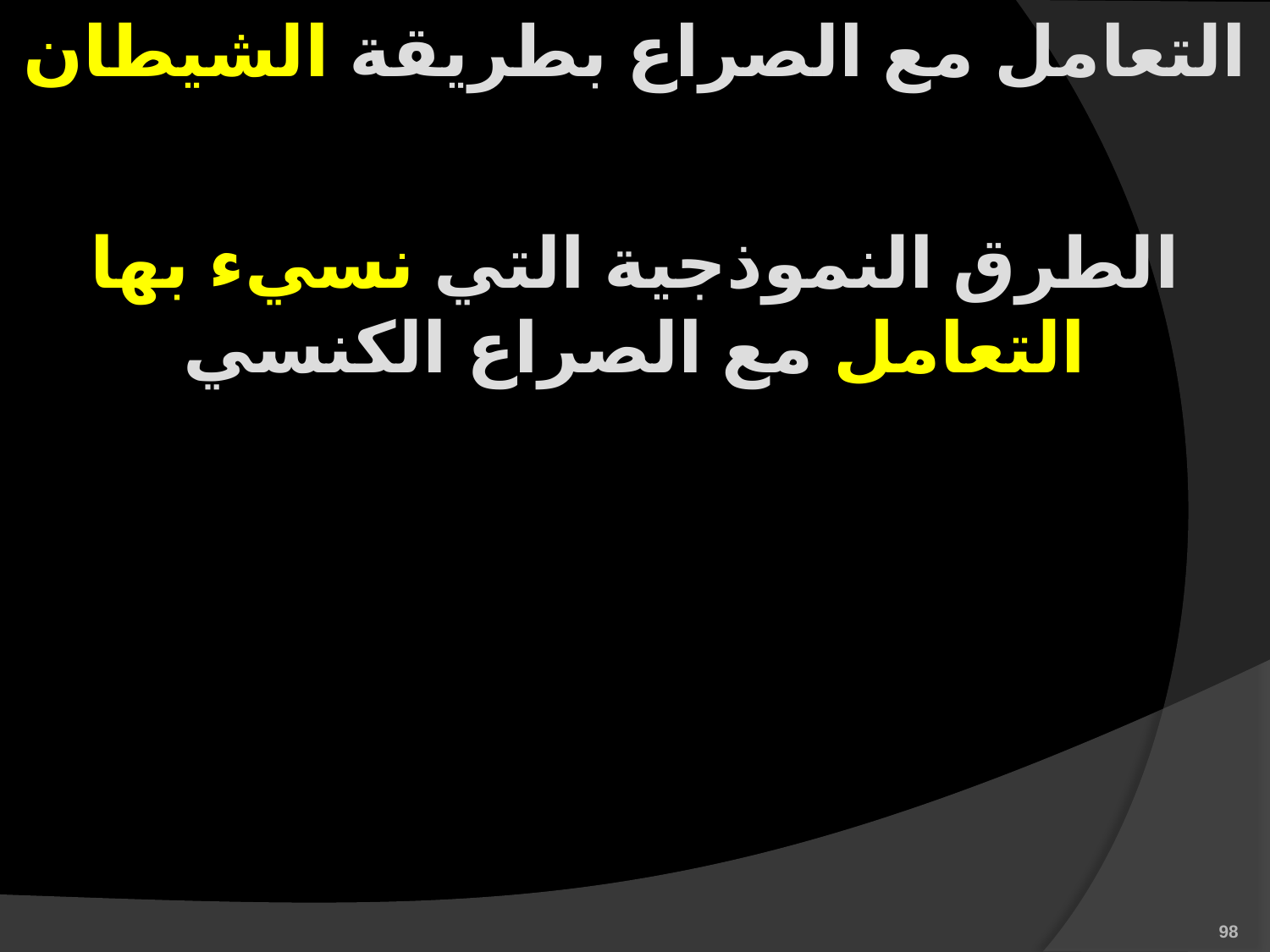

التعامل مع الصراع بطريقة الشيطان
الطرق النموذجية التي نسيء بها التعامل مع الصراع الكنسي
98